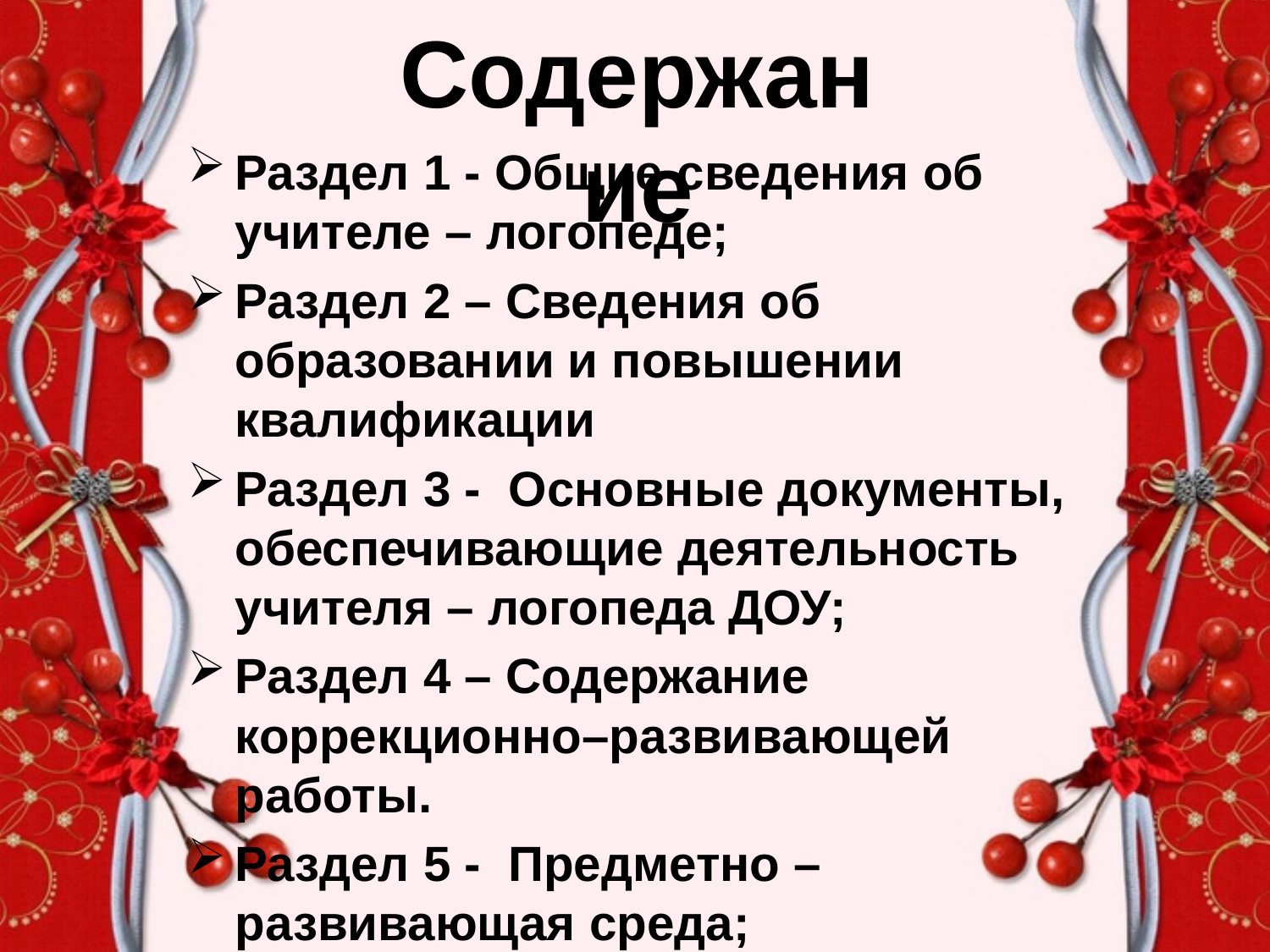

Содержание
Раздел 1 - Общие сведения об учителе – логопеде;
Раздел 2 – Сведения об образовании и повышении   квалификации
Раздел 3 -  Основные документы, обеспечивающие деятельность учителя – логопеда ДОУ;
Раздел 4 – Содержание коррекционно–развивающей работы.
Раздел 5 -  Предметно – развивающая среда;
Раздел 6 –Общественная деятельность